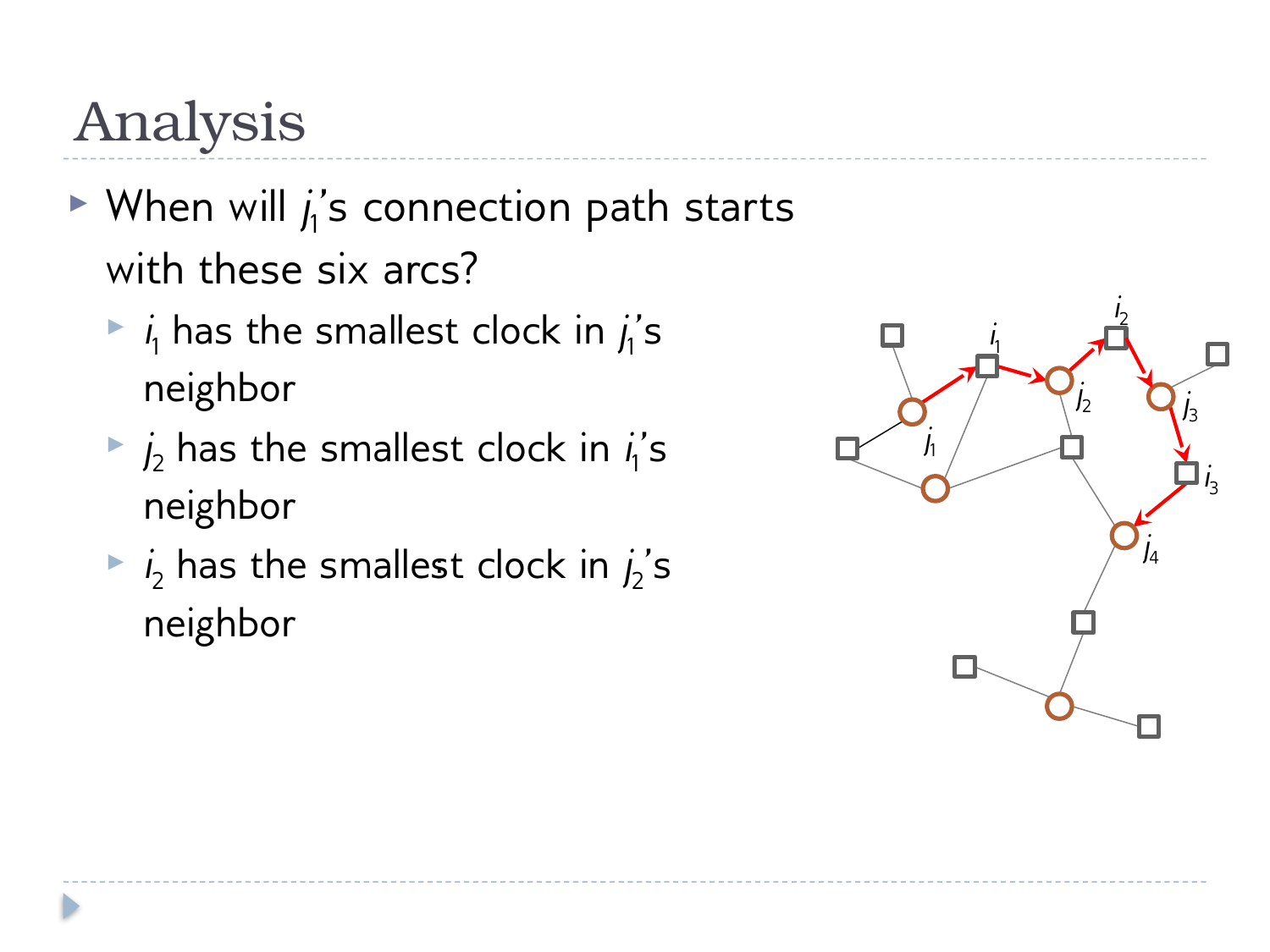

# Analysis
When will j1’s connection path starts with these six arcs?
i1 has the smallest clock in j1’s neighbor
j2 has the smallest clock in i1’s neighbor
i2 has the smallest clock in j2’s neighbor

i2
i1

j2

j3

j1

i3

j4

: